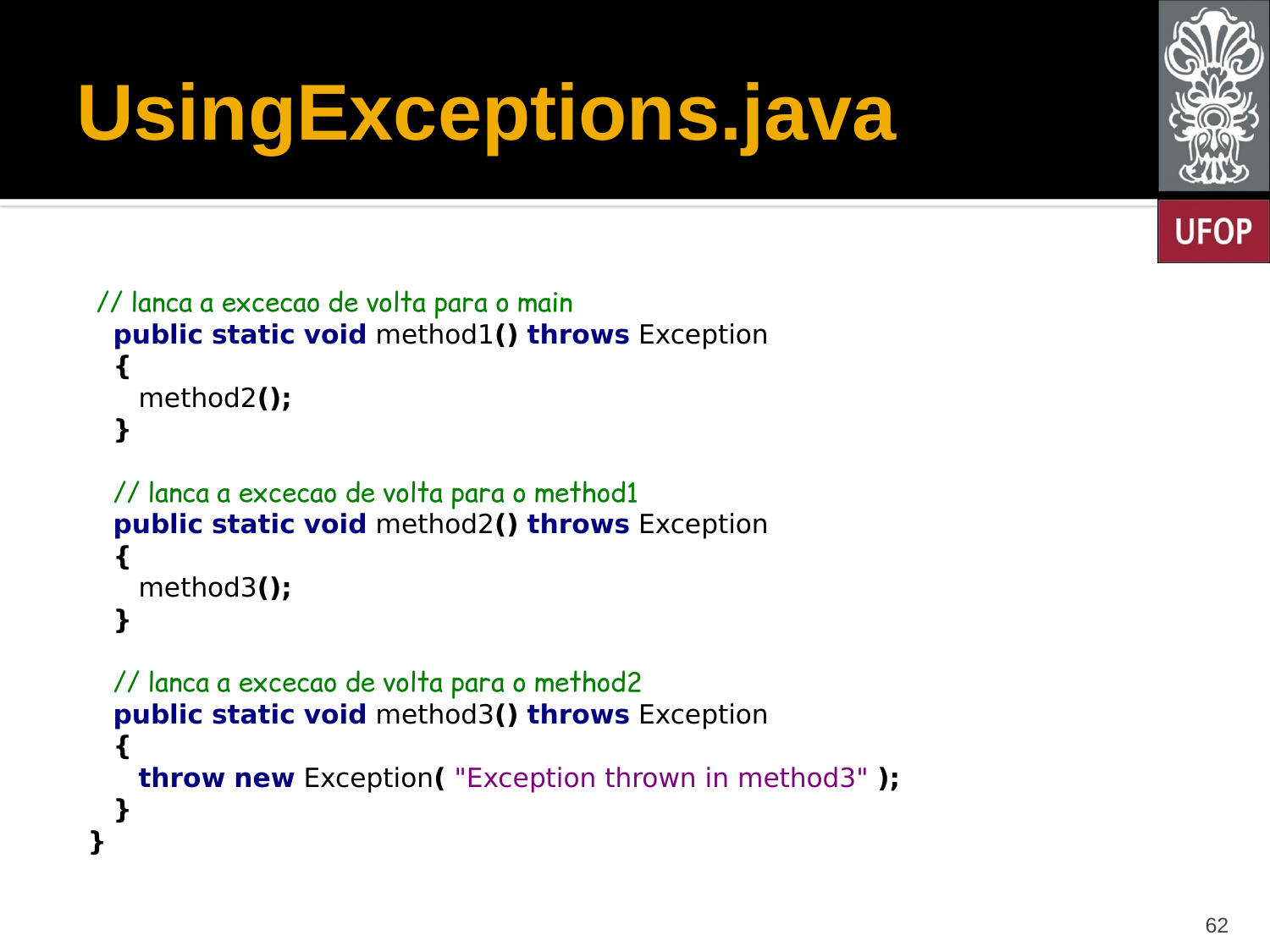

# UsingExceptions.java
 // lanca a excecao de volta para o main
   public static void method1() throws Exception
   {
      method2();
   }

   // lanca a excecao de volta para o method1
   public static void method2() throws Exception
   {
      method3();
   }

   // lanca a excecao de volta para o method2
   public static void method3() throws Exception
   {
      throw new Exception( "Exception thrown in method3" );
   }
}
62